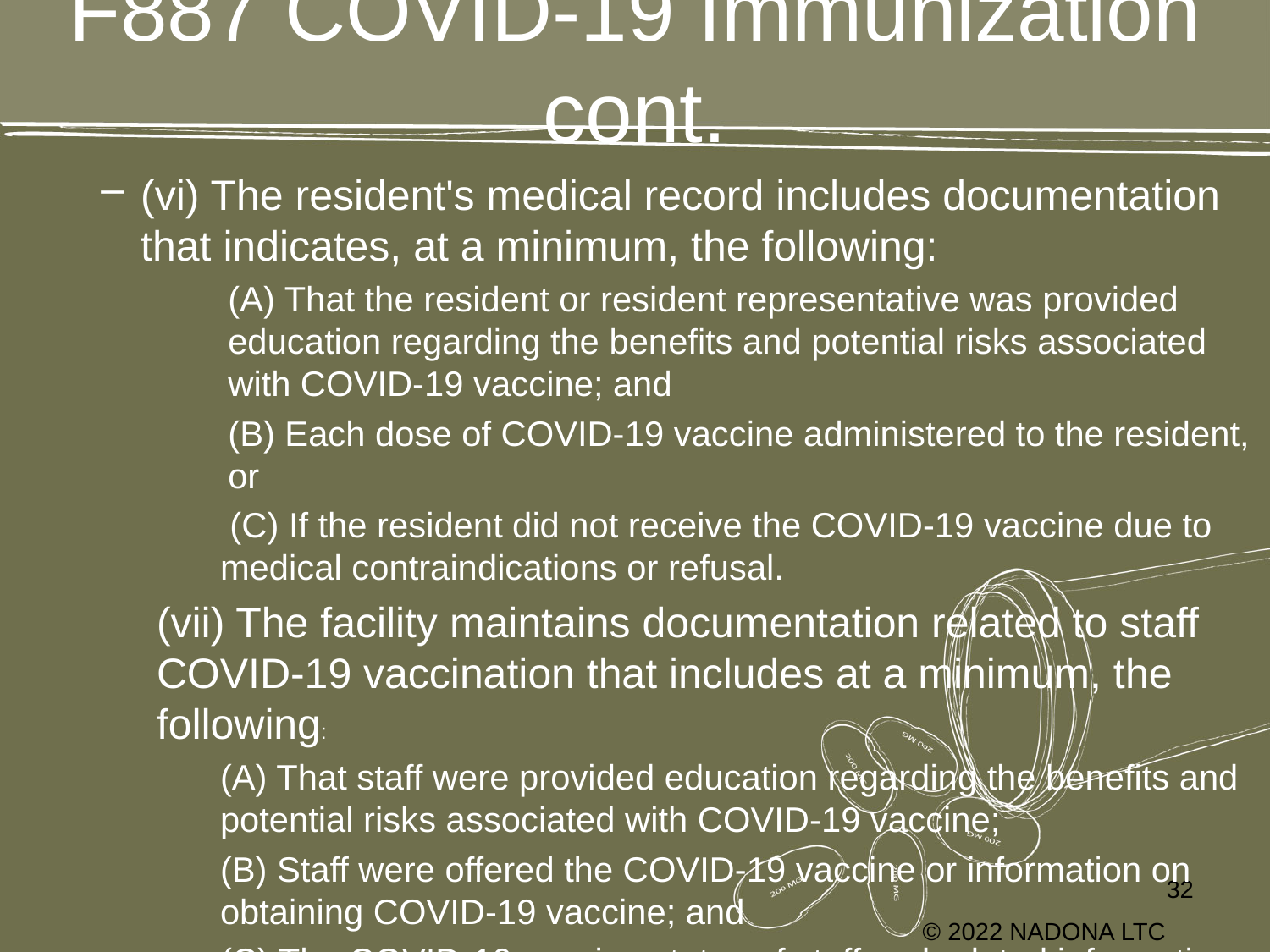

# F887 COVID-19 Immunization cont.
(vi) The resident's medical record includes documentation that indicates, at a minimum, the following:
(A) That the resident or resident representative was provided education regarding the benefits and potential risks associated with COVID-19 vaccine; and
(B) Each dose of COVID-19 vaccine administered to the resident, or
 (C) If the resident did not receive the COVID-19 vaccine due to medical contraindications or refusal.
(vii) The facility maintains documentation related to staff COVID-19 vaccination that includes at a minimum, the following:
(A) That staff were provided education regarding the benefits and potential risks associated with COVID-19 vaccine;
(B) Staff were offered the COVID-19 vaccine or information on obtaining COVID-19 vaccine; and
(C) The COVID-19 vaccine status of staff and related information as indicated by NHSN.
32
© 2022 NADONA LTC